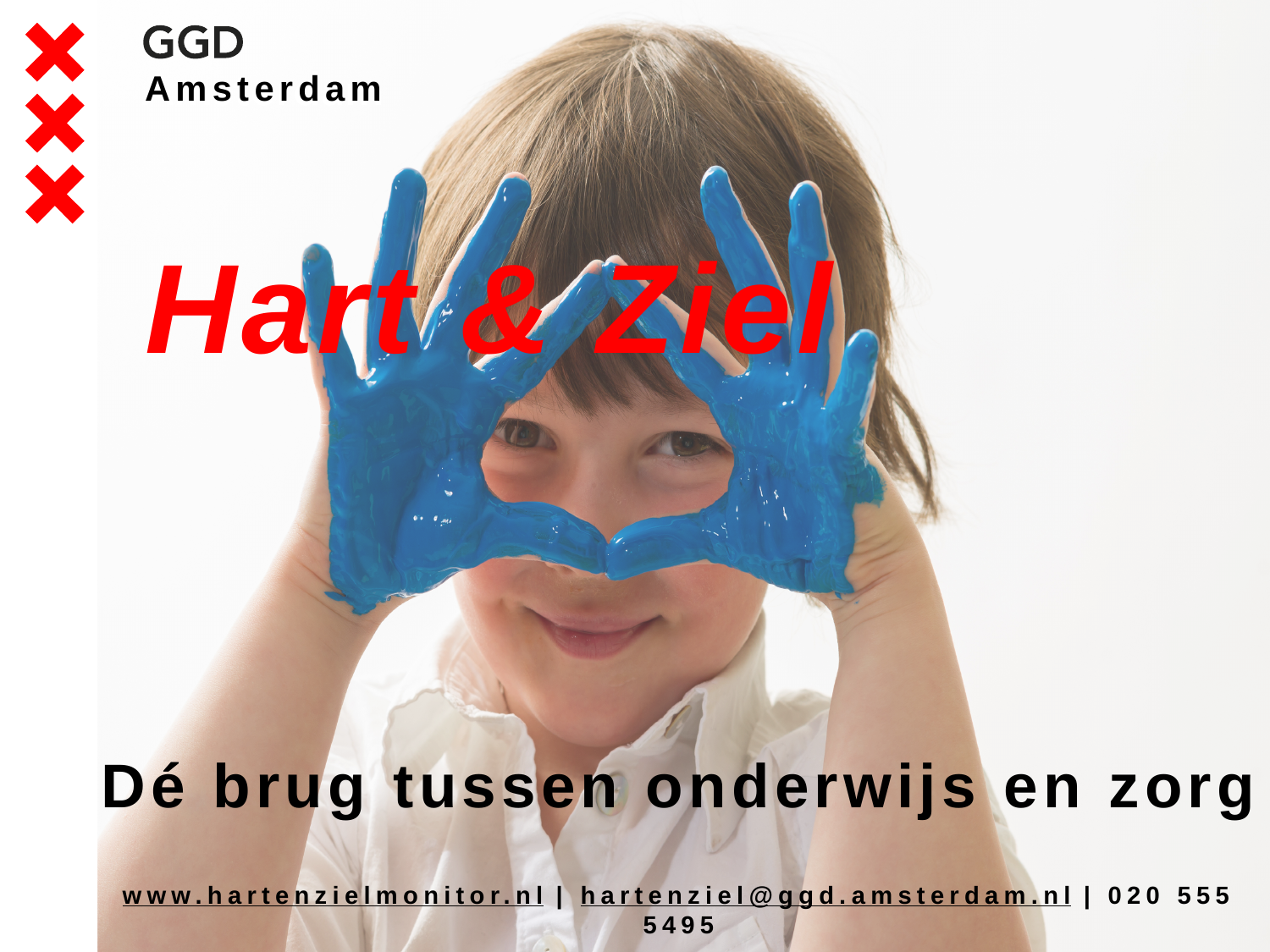

Amsterdam
# Hart & Ziel
Dé brug tussen onderwijs en zorg

www.hartenzielmonitor.nl | hartenziel@ggd.amsterdam.nl | 020 555 5495